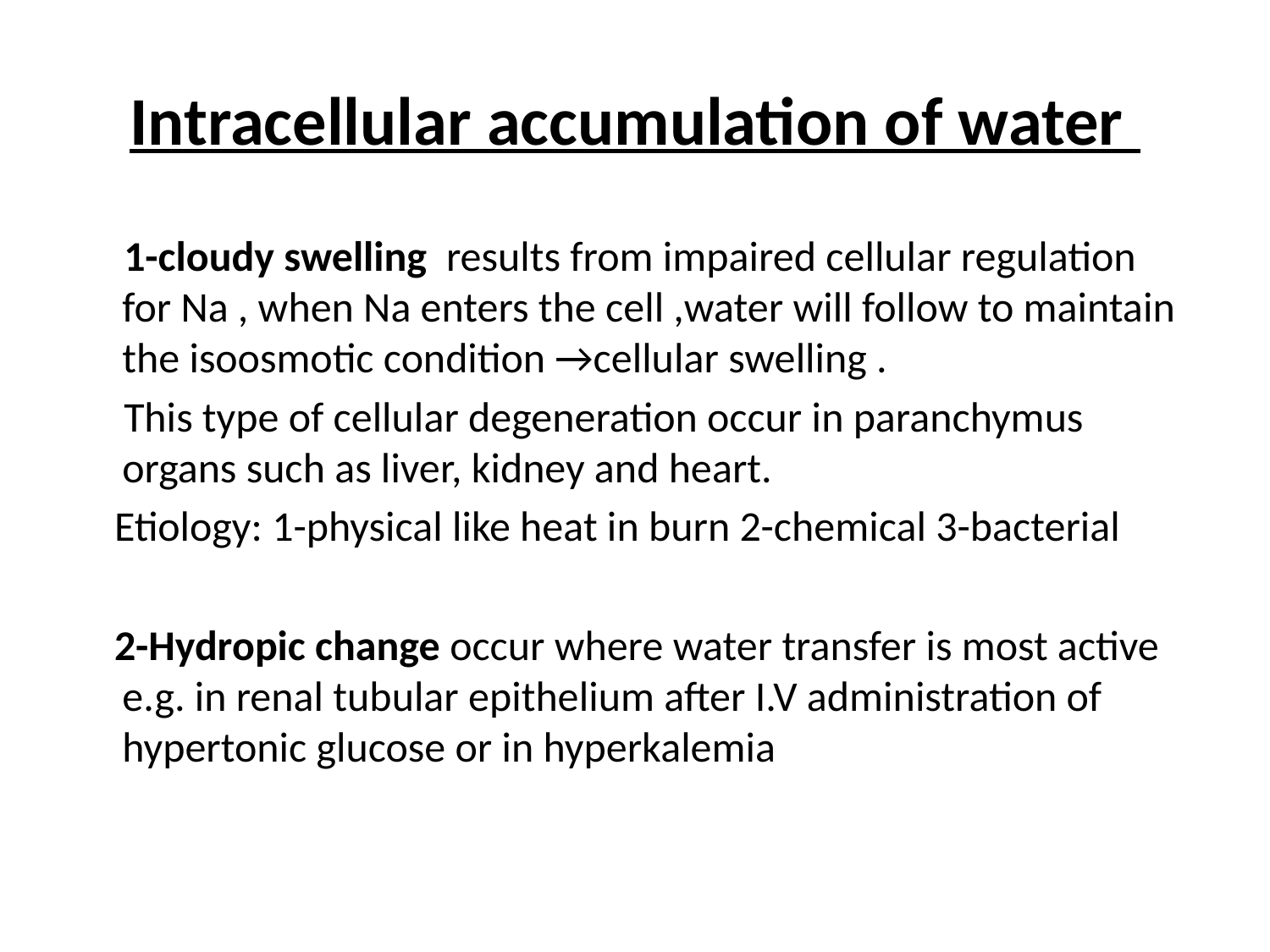

# Intracellular accumulation of water
     1-cloudy swelling  results from impaired cellular regulation  for Na , when Na enters the cell ,water will follow to maintain the isoosmotic condition →cellular swelling .
     This type of cellular degeneration occur in paranchymus organs such as liver, kidney and heart.
    Etiology: 1-physical like heat in burn 2-chemical 3-bacterial

    2-Hydropic change occur where water transfer is most active e.g. in renal tubular epithelium after I.V administration of hypertonic glucose or in hyperkalemia